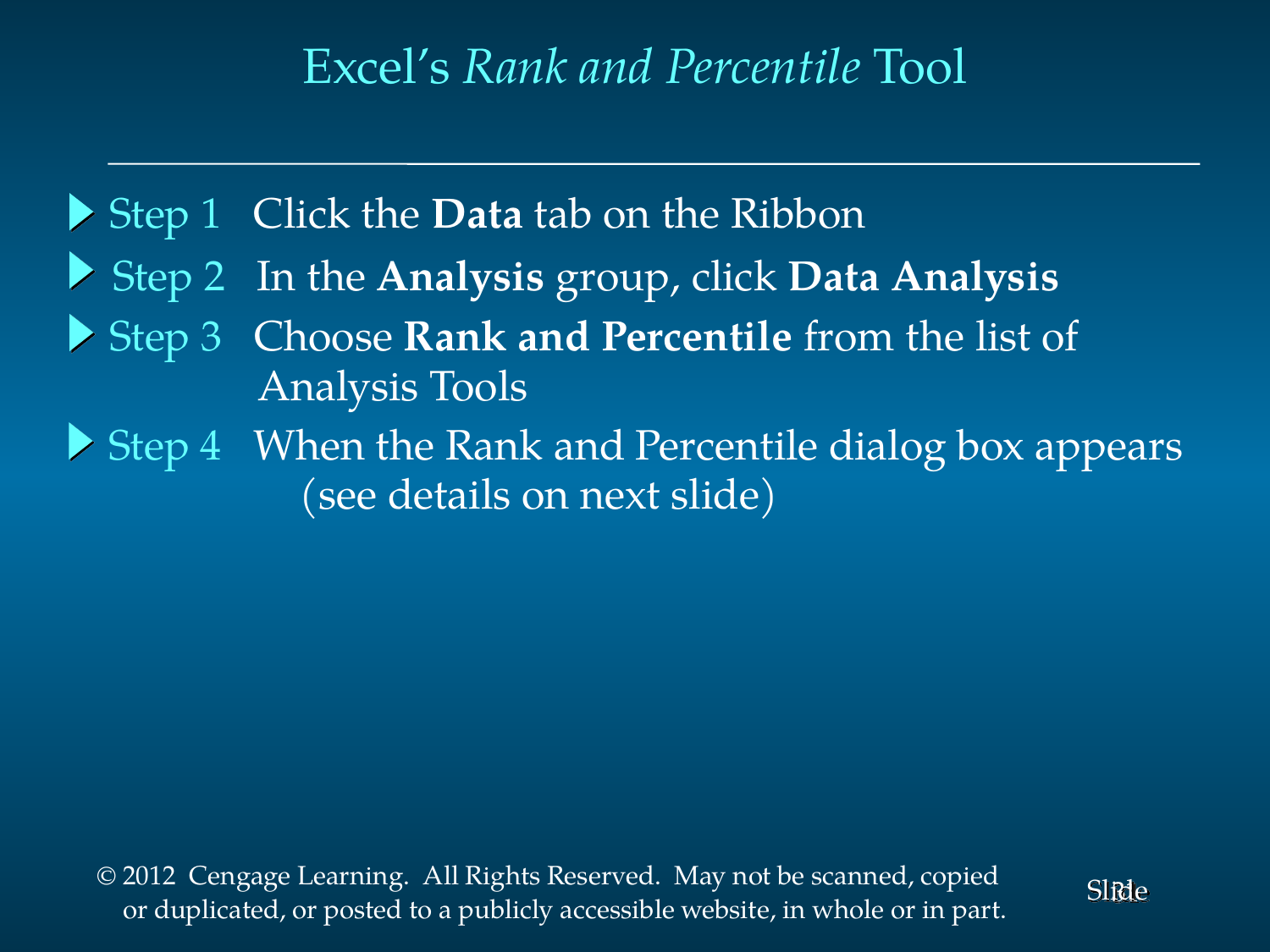

Excel’s Rank and Percentile Tool

Step 1   Click the Data tab on the Ribbon

Step 2   In the Analysis group, click Data Analysis

Step 3   Choose Rank and Percentile from the list of
              Analysis Tools

Step 4   When the Rank and Percentile dialog box appears
                  (see details on next slide)